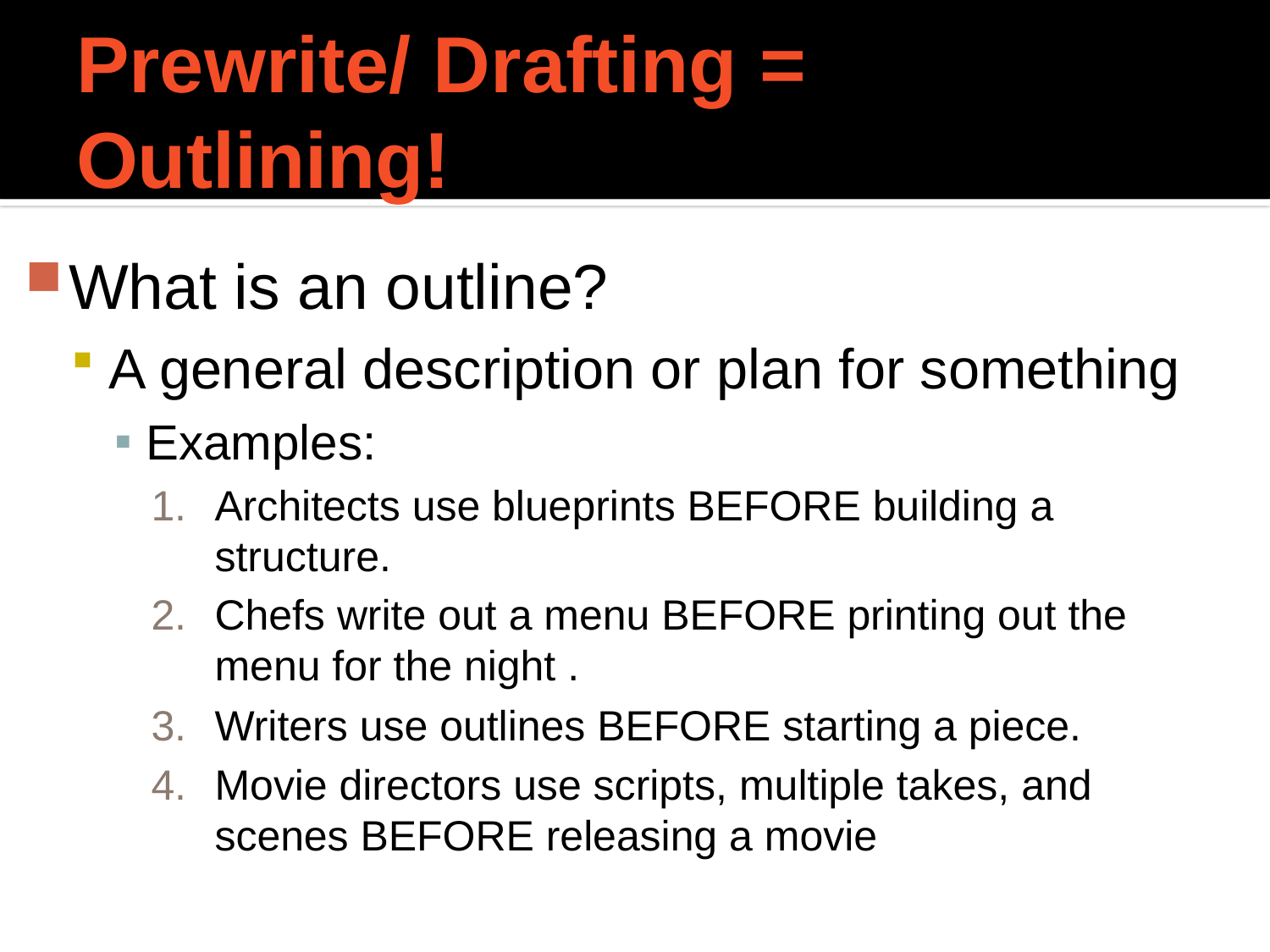

# Prewrite/ Drafting = Outlining!
What is an outline?
A general description or plan for something
Examples:
Architects use blueprints BEFORE building a structure.
Chefs write out a menu BEFORE printing out the menu for the night .
Writers use outlines BEFORE starting a piece.
Movie directors use scripts, multiple takes, and scenes BEFORE releasing a movie